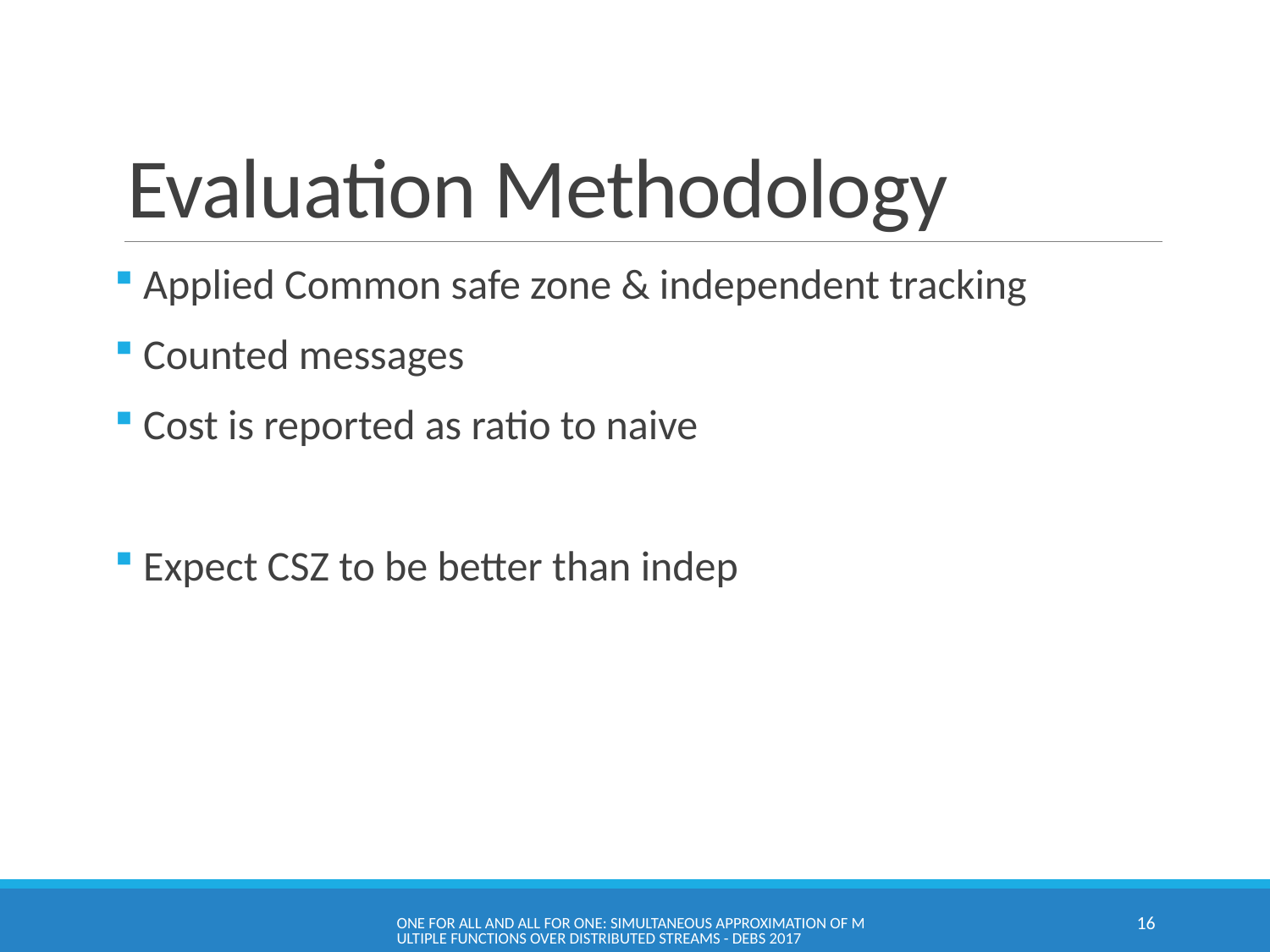

# Evaluation Methodology
 Applied Common safe zone & independent tracking
 Counted messages
 Cost is reported as ratio to naive

 Expect CSZ to be better than indep
One for All and All for One: Simultaneous Approximation of Multiple Functions over Distributed Streams - DEBS 2017
16